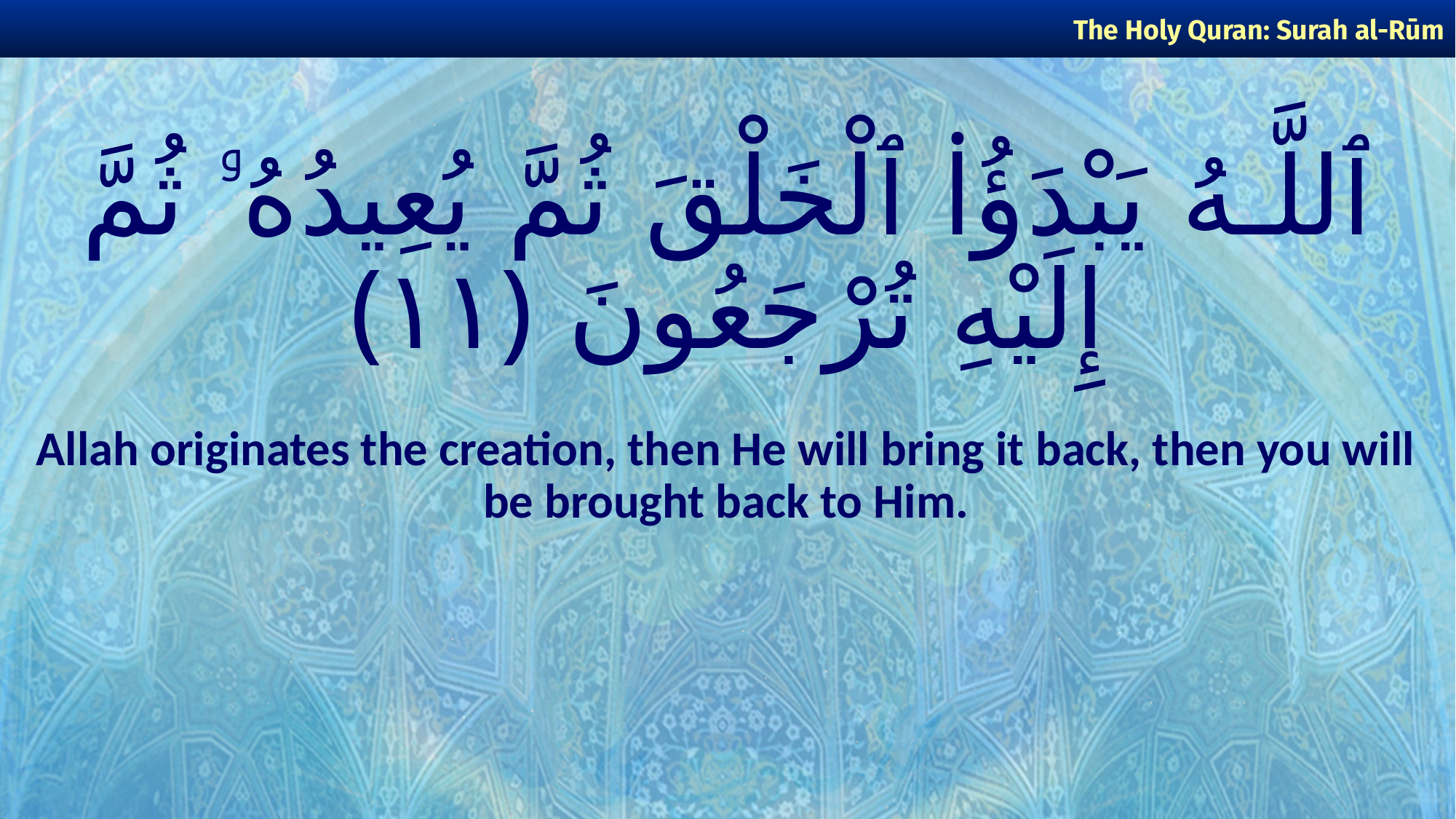

The Holy Quran: Surah al-Rūm
# ٱللَّـهُ يَبْدَؤُا۟ ٱلْخَلْقَ ثُمَّ يُعِيدُهُۥ ثُمَّ إِلَيْهِ تُرْجَعُونَ ﴿١١﴾
Allah originates the creation, then He will bring it back, then you will be brought back to Him.